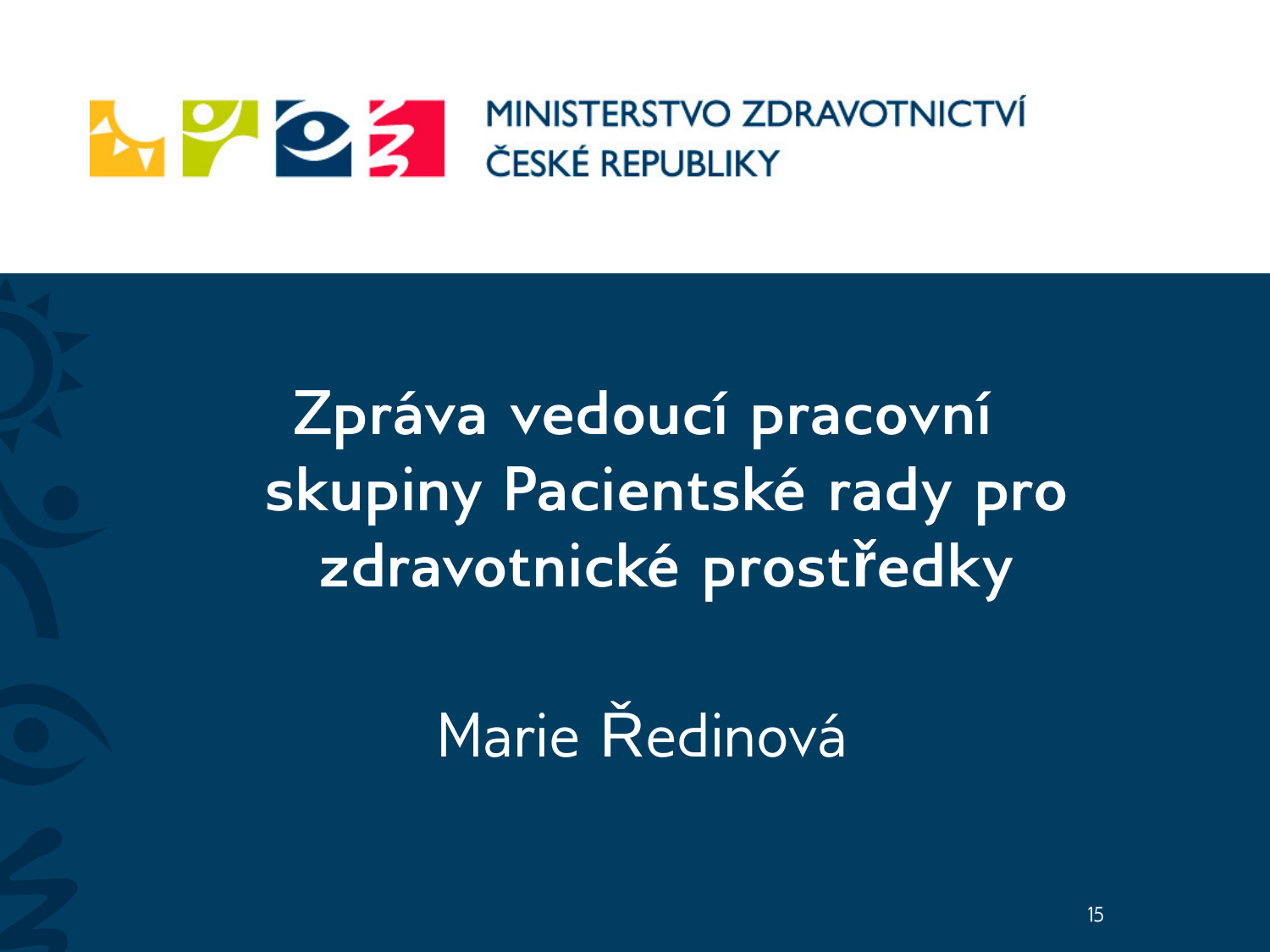

#

Zpráva vedoucí pracovní skupiny Pacientské rady pro zdravotnické prostředky

Marie Ředinová

15